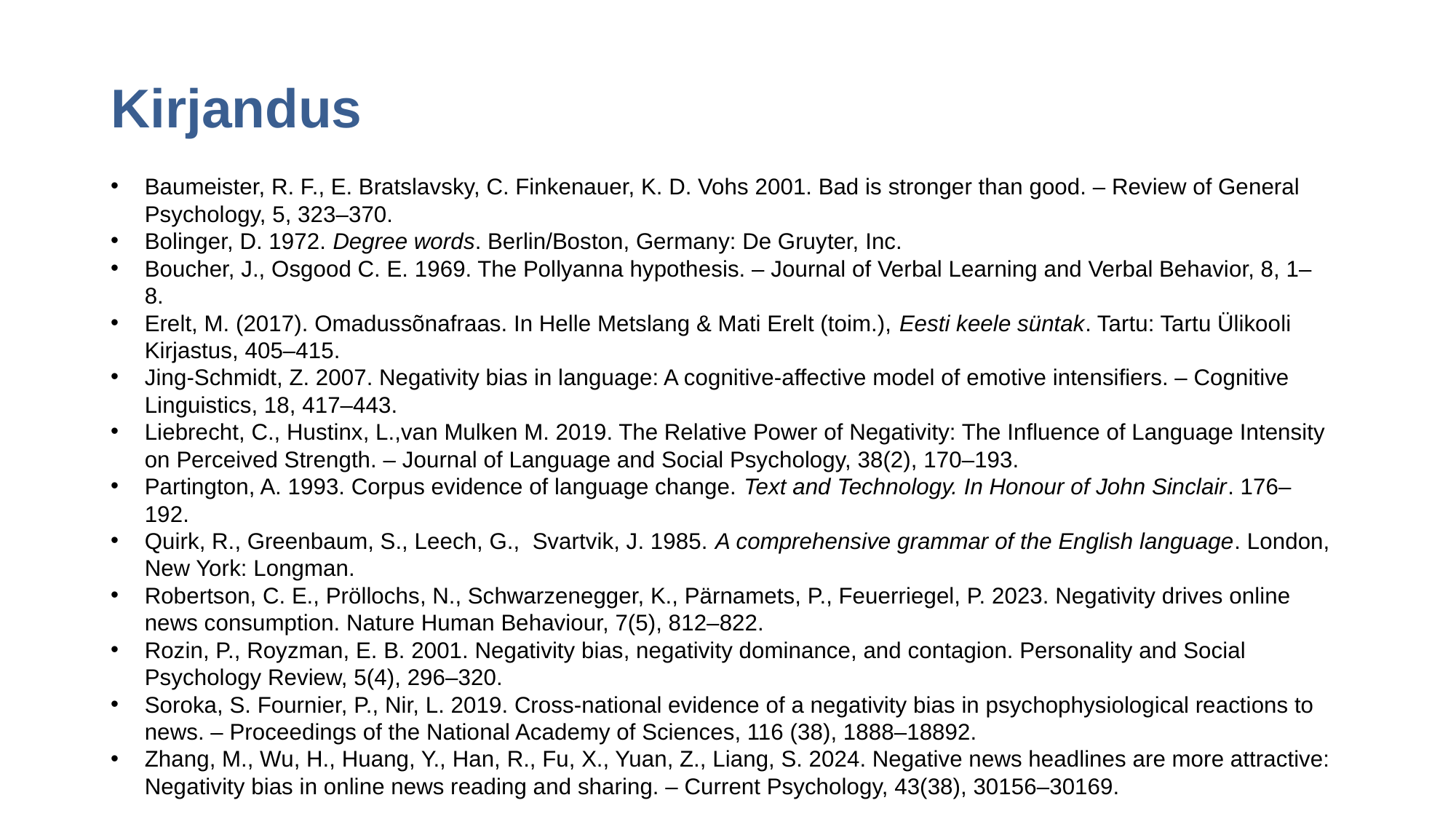

Kirjandus
Baumeister, R. F., E. Bratslavsky, C. Finkenauer, K. D. Vohs 2001. Bad is stronger than good. – Review of General Psychology, 5, 323–370.
Bolinger, D. 1972. Degree words. Berlin/Boston, Germany: De Gruyter, Inc.
Boucher, J., Osgood C. E. 1969. The Pollyanna hypothesis. – Journal of Verbal Learning and Verbal Behavior, 8, 1–8.
Erelt, M. (2017). Omadussõnafraas. In Helle Metslang & Mati Erelt (toim.), Eesti keele süntak. Tartu: Tartu Ülikooli Kirjastus, 405–415.
Jing-Schmidt, Z. 2007. Negativity bias in language: A cognitive-affective model of emotive intensifiers. – Cognitive Linguistics, 18, 417–443.
Liebrecht, C., Hustinx, L.,van Mulken M. 2019. The Relative Power of Negativity: The Influence of Language Intensity on Perceived Strength. – Journal of Language and Social Psychology, 38(2), 170–193.
Partington, A. 1993. Corpus evidence of language change. Text and Technology. In Honour of John Sinclair. 176–192.
Quirk, R., Greenbaum, S., Leech, G.,  Svartvik, J. 1985. A comprehensive grammar of the English language. London, New York: Longman.
Robertson, C. E., Pröllochs, N., Schwarzenegger, K., Pärnamets, P., Feuerriegel, P. 2023. Negativity drives online news consumption. Nature Human Behaviour, 7(5), 812–822.
Rozin, P., Royzman, E. B. 2001. Negativity bias, negativity dominance, and contagion. Personality and Social Psychology Review, 5(4), 296–320.
Soroka, S. Fournier, P., Nir, L. 2019. Cross-national evidence of a negativity bias in psychophysiological reactions to news. – Proceedings of the National Academy of Sciences, 116 (38), 1888–18892.
Zhang, M., Wu, H., Huang, Y., Han, R., Fu, X., Yuan, Z., Liang, S. 2024. Negative news headlines are more attractive: Negativity bias in online news reading and sharing. – Current Psychology, 43(38), 30156–30169.